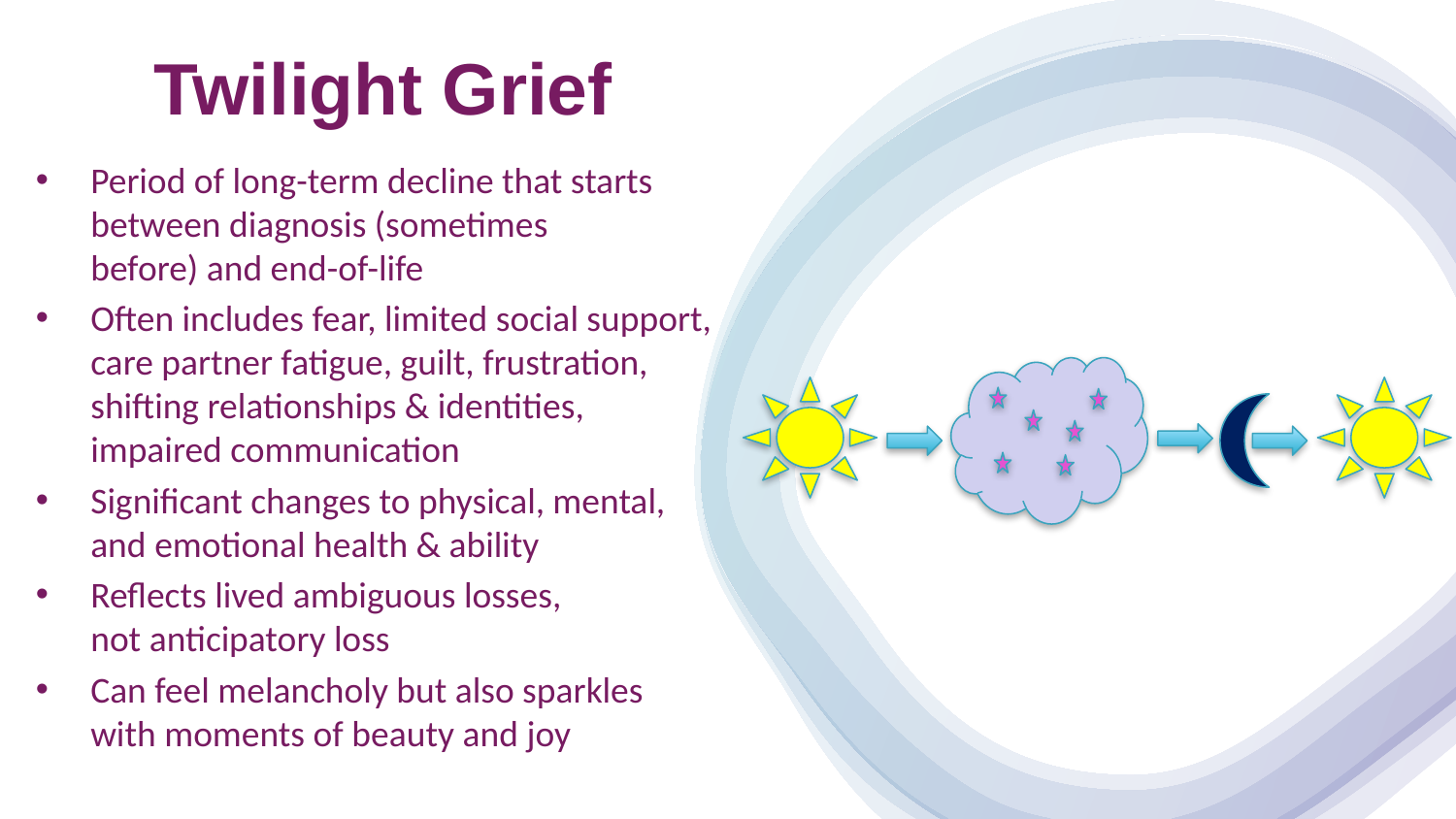

# Twilight Grief
Period of long-term decline that starts between diagnosis (sometimes before) and end-of-life
Often includes fear, limited social support, care partner fatigue, guilt, frustration, shifting relationships & identities, impaired communication
Significant changes to physical, mental, and emotional health & ability
Reflects lived ambiguous losses, not anticipatory loss
Can feel melancholy but also sparkles with moments of beauty and joy